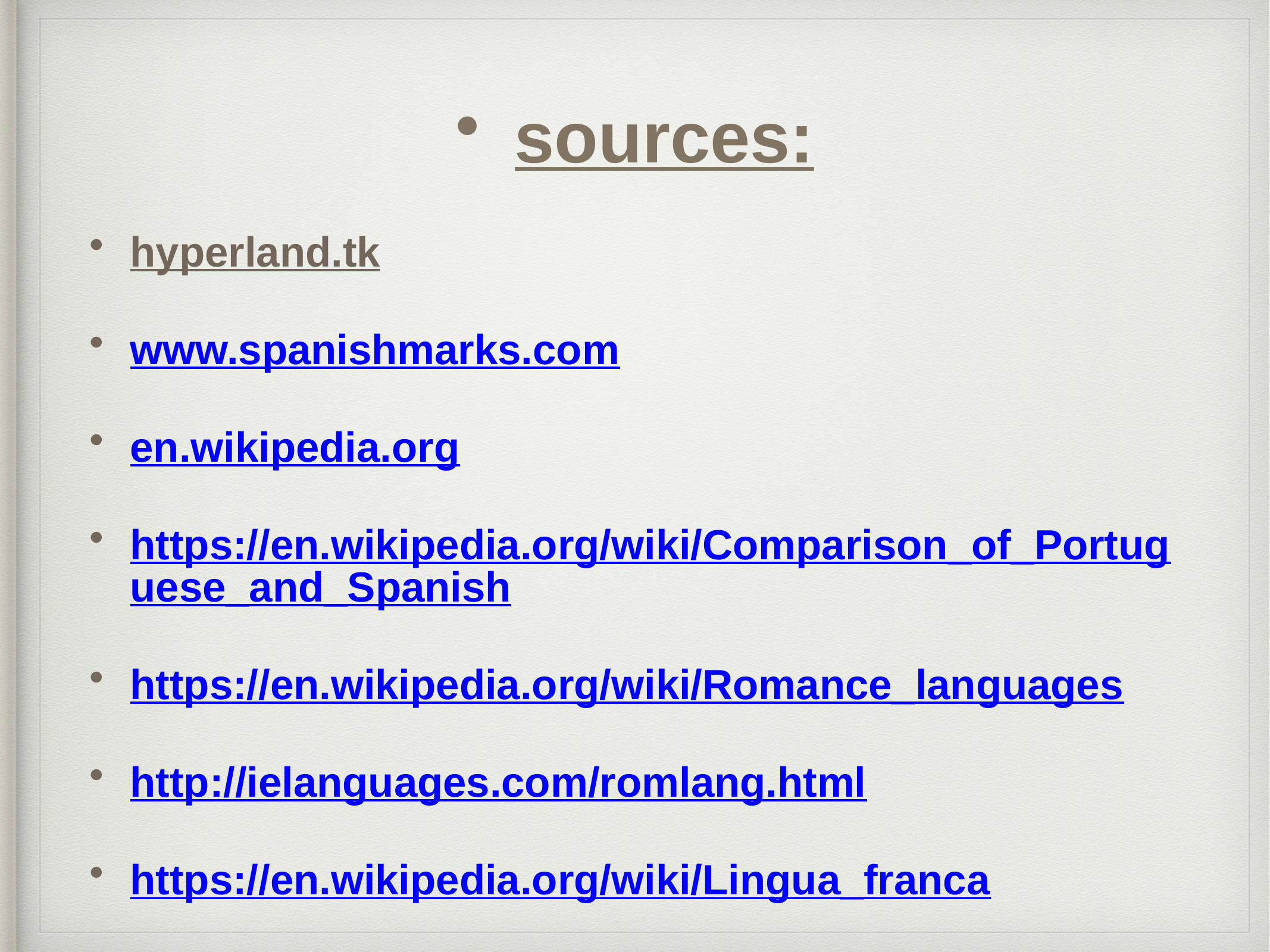

sources:
hyperland.tk
www.spanishmarks.com
en.wikipedia.org
https://en.wikipedia.org/wiki/Comparison_of_Portuguese_and_Spanish
https://en.wikipedia.org/wiki/Romance_languages
http://ielanguages.com/romlang.html
https://en.wikipedia.org/wiki/Lingua_franca